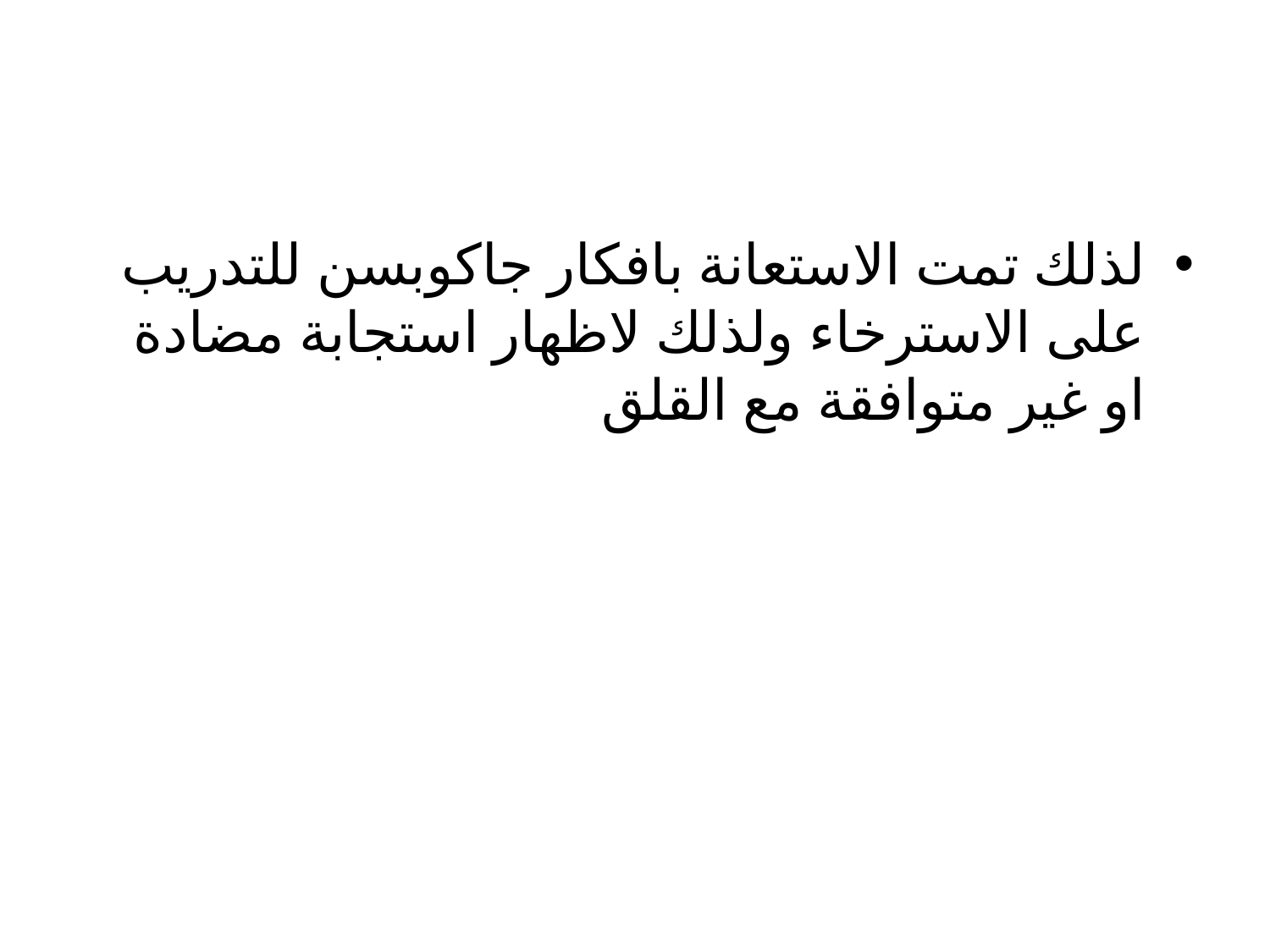

#
لذلك تمت الاستعانة بافكار جاكوبسن للتدريب على الاسترخاء ولذلك لاظهار استجابة مضادة او غير متوافقة مع القلق